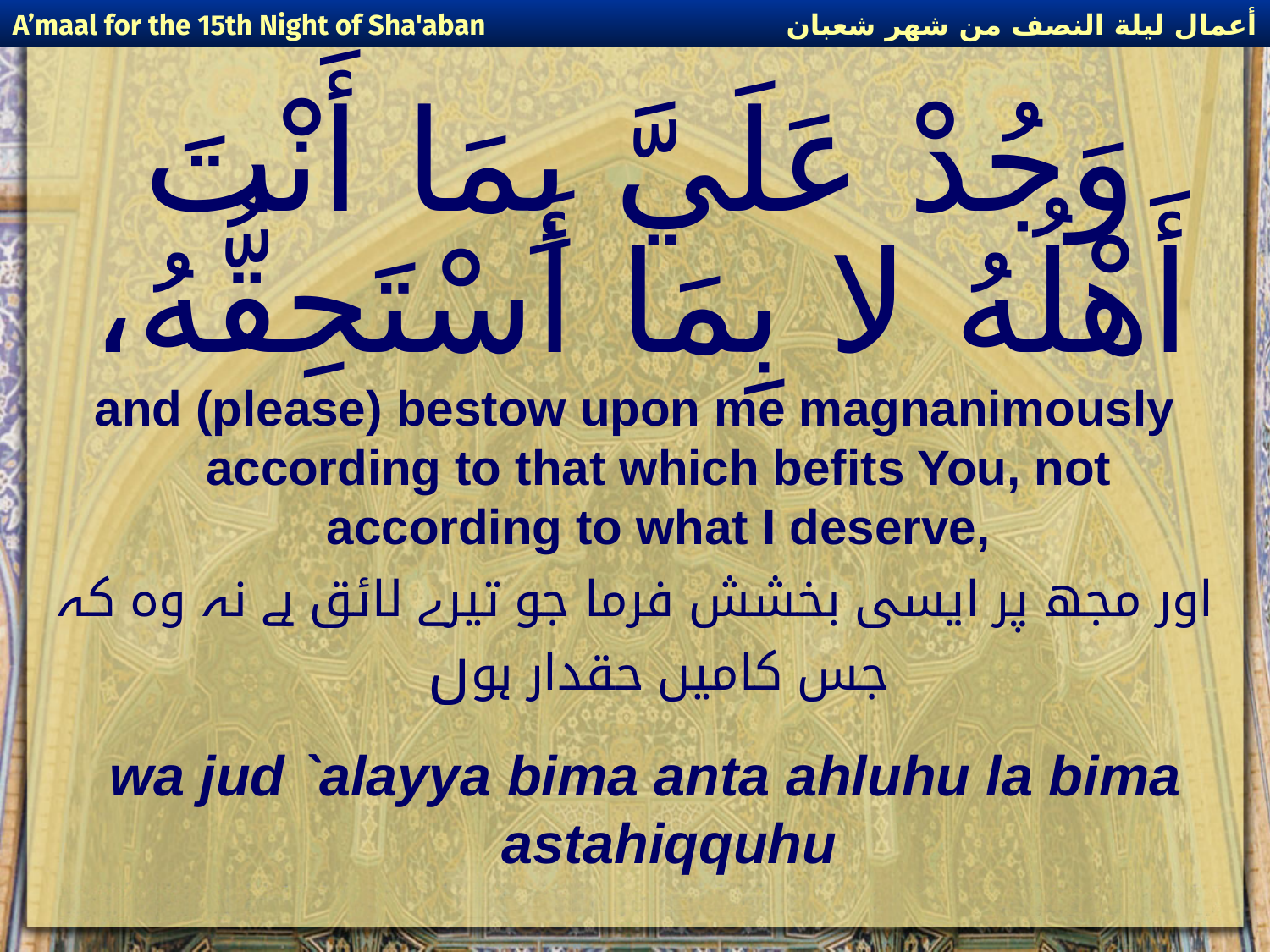

أعمال ليلة النصف من شهر شعبان
A’maal for the 15th Night of Sha'aban
# وَجُدْ عَلَيَّ بِمَا أَنْتَ أَهْلُهُ لا بِمَا أَسْتَحِقُّهُ،
and (please) bestow upon me magnanimously according to that which befits You, not according to what I deserve,
اور مجھ پر ایسی بخشش فرما جو تیرے لائق ہے نہ وہ کہ جس کامیں حقدار ہوں
wa jud `alayya bima anta ahluhu la bima astahiqquhu